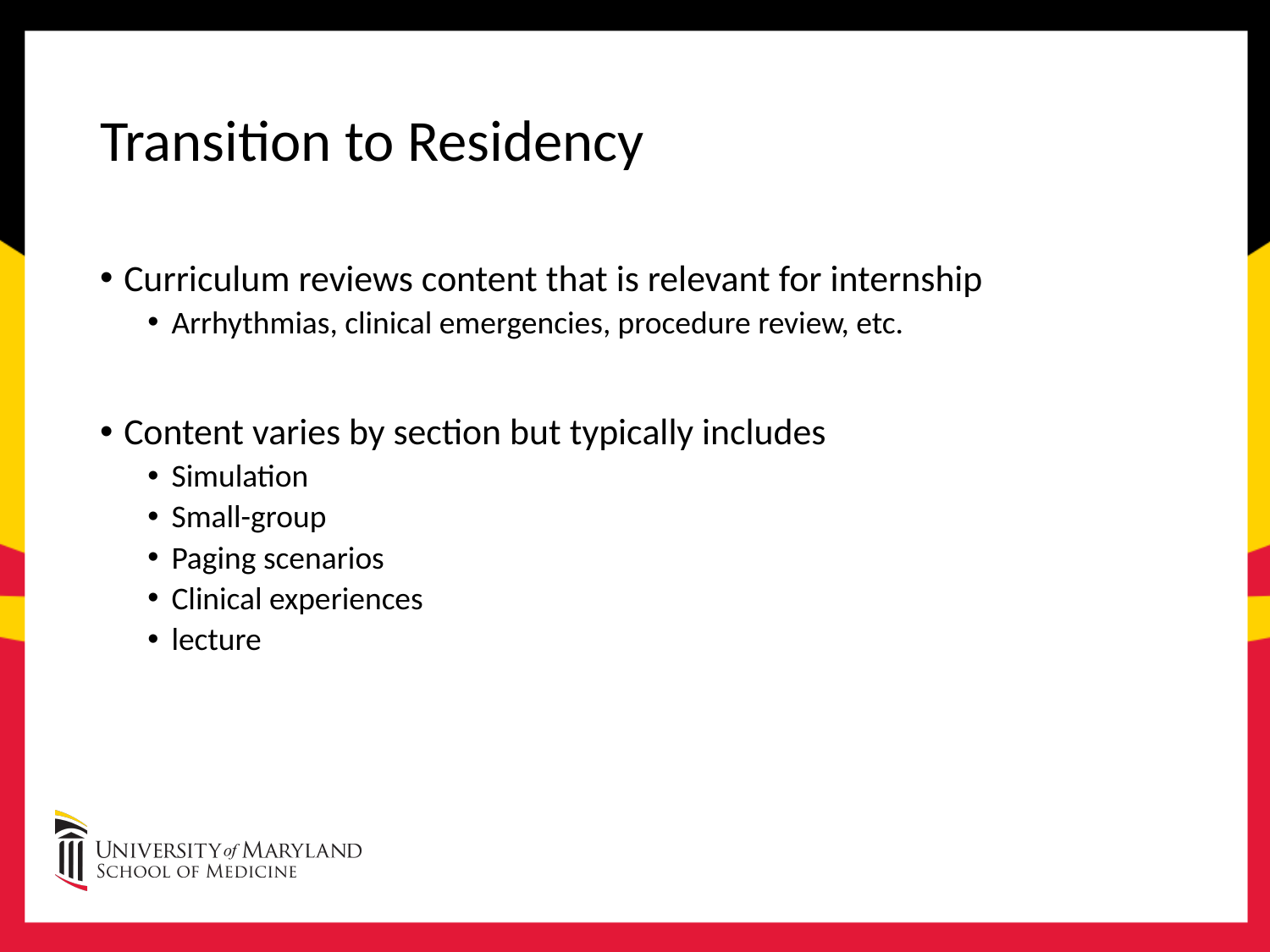

# Transition to Residency
Curriculum reviews content that is relevant for internship
Arrhythmias, clinical emergencies, procedure review, etc.

Content varies by section but typically includes
Simulation
Small-group
Paging scenarios
Clinical experiences
lecture